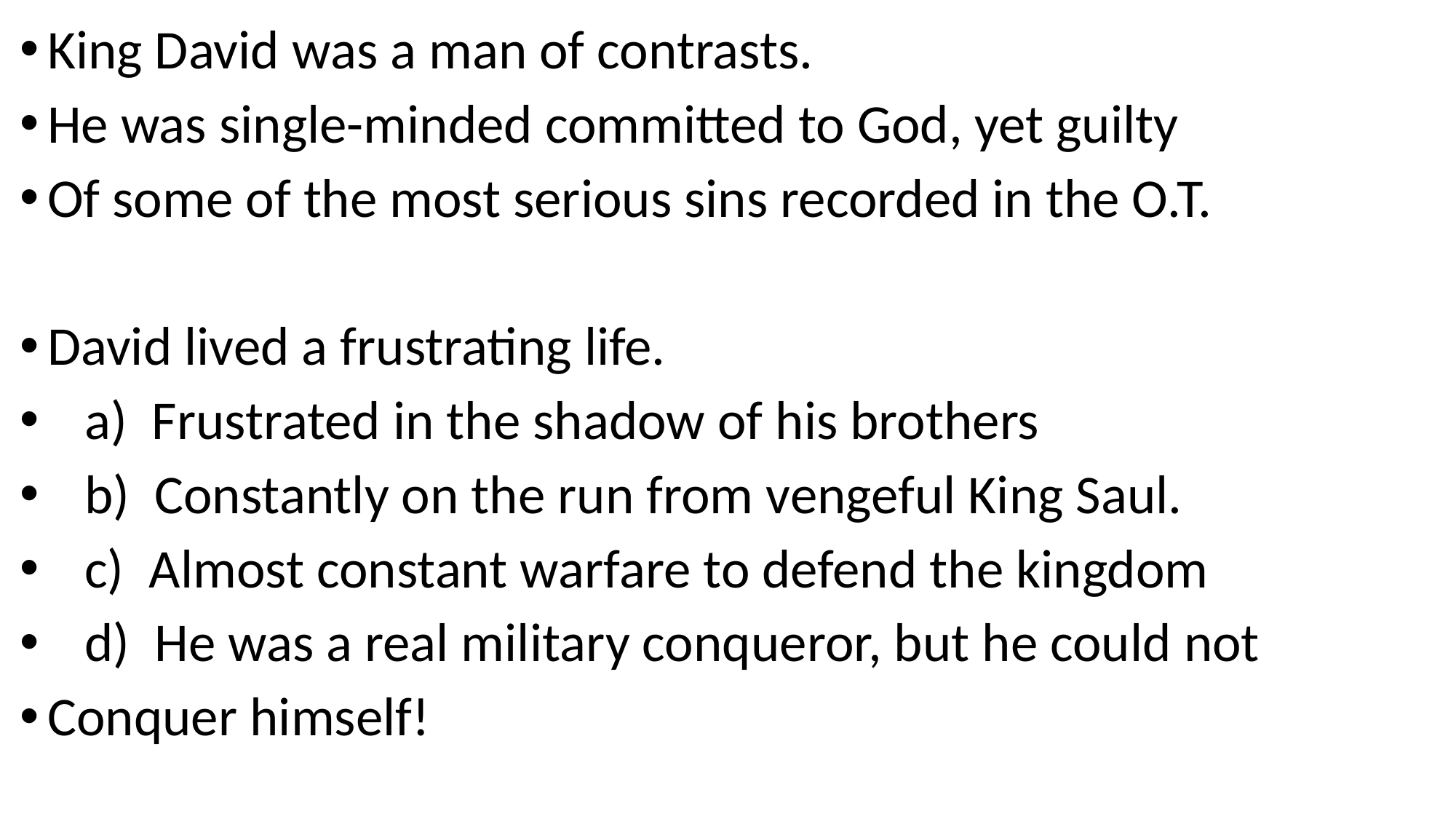

King David was a man of contrasts.
He was single-minded committed to God, yet guilty
Of some of the most serious sins recorded in the O.T.

David lived a frustrating life.
   a)  Frustrated in the shadow of his brothers
   b)  Constantly on the run from vengeful King Saul.
   c)  Almost constant warfare to defend the kingdom
   d)  He was a real military conqueror, but he could not
Conquer himself!